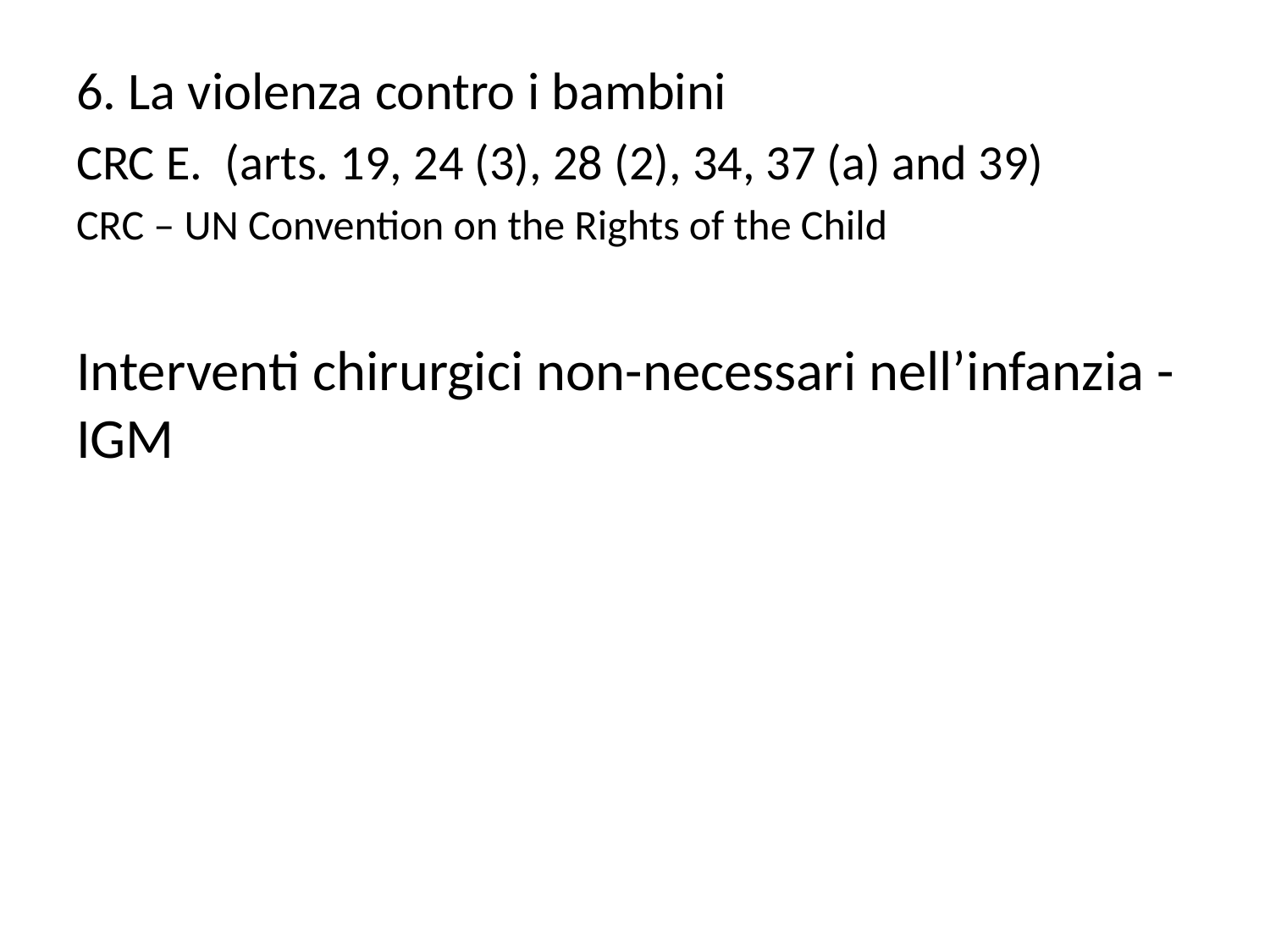

6. La violenza contro i bambini
CRC E.  (arts. 19, 24 (3), 28 (2), 34, 37 (a) and 39)
CRC – UN Convention on the Rights of the Child

Interventi chirurgici non-necessari nell’infanzia - IGM